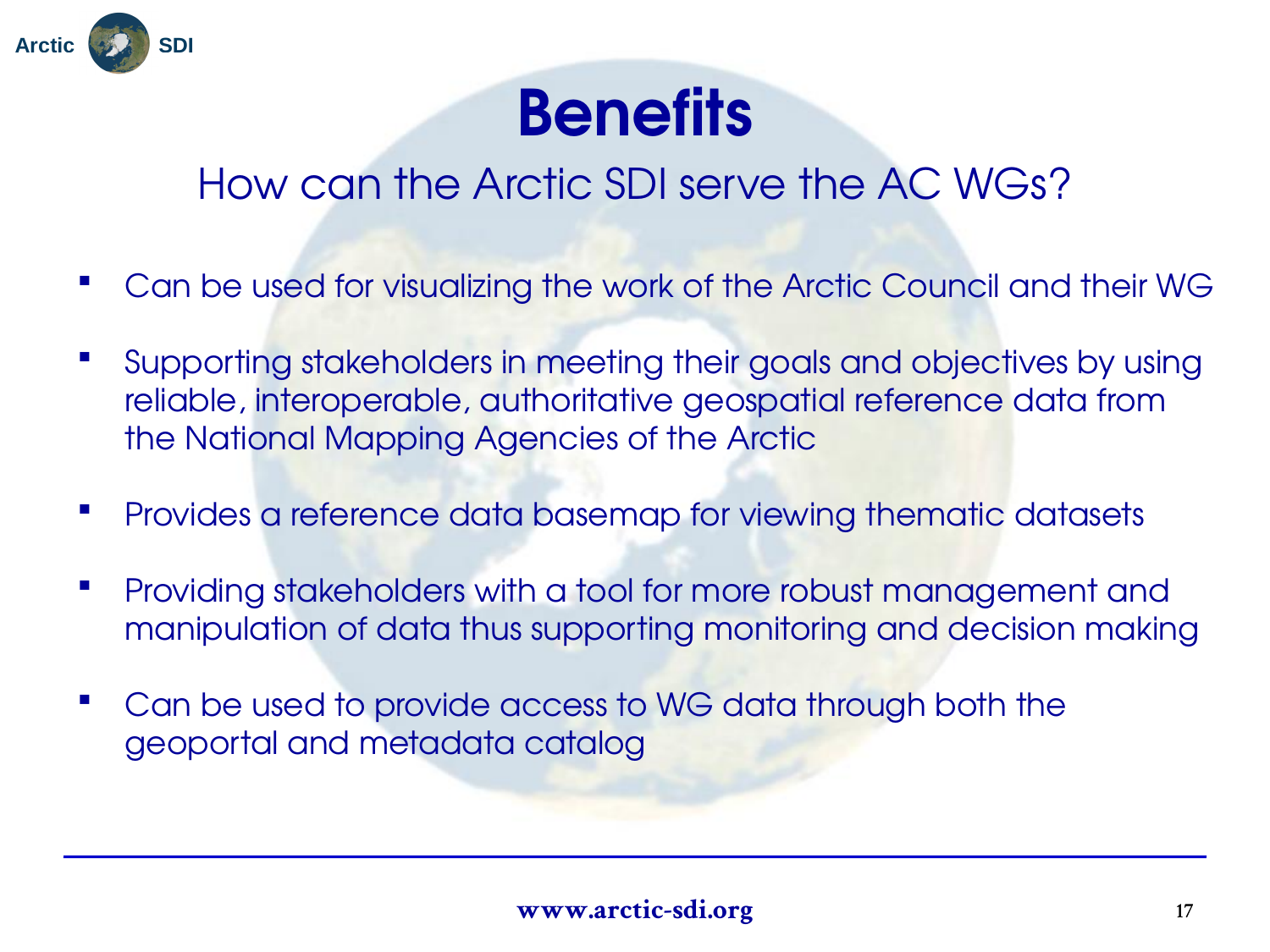

Benefits
How can the Arctic SDI serve the AC WGs?
Can be used for visualizing the work of the Arctic Council and their WG
Supporting stakeholders in meeting their goals and objectives by using reliable, interoperable, authoritative geospatial reference data from the National Mapping Agencies of the Arctic
Provides a reference data basemap for viewing thematic datasets
Providing stakeholders with a tool for more robust management and manipulation of data thus supporting monitoring and decision making
Can be used to provide access to WG data through both the geoportal and metadata catalog
17
17
www.arctic-sdi.org